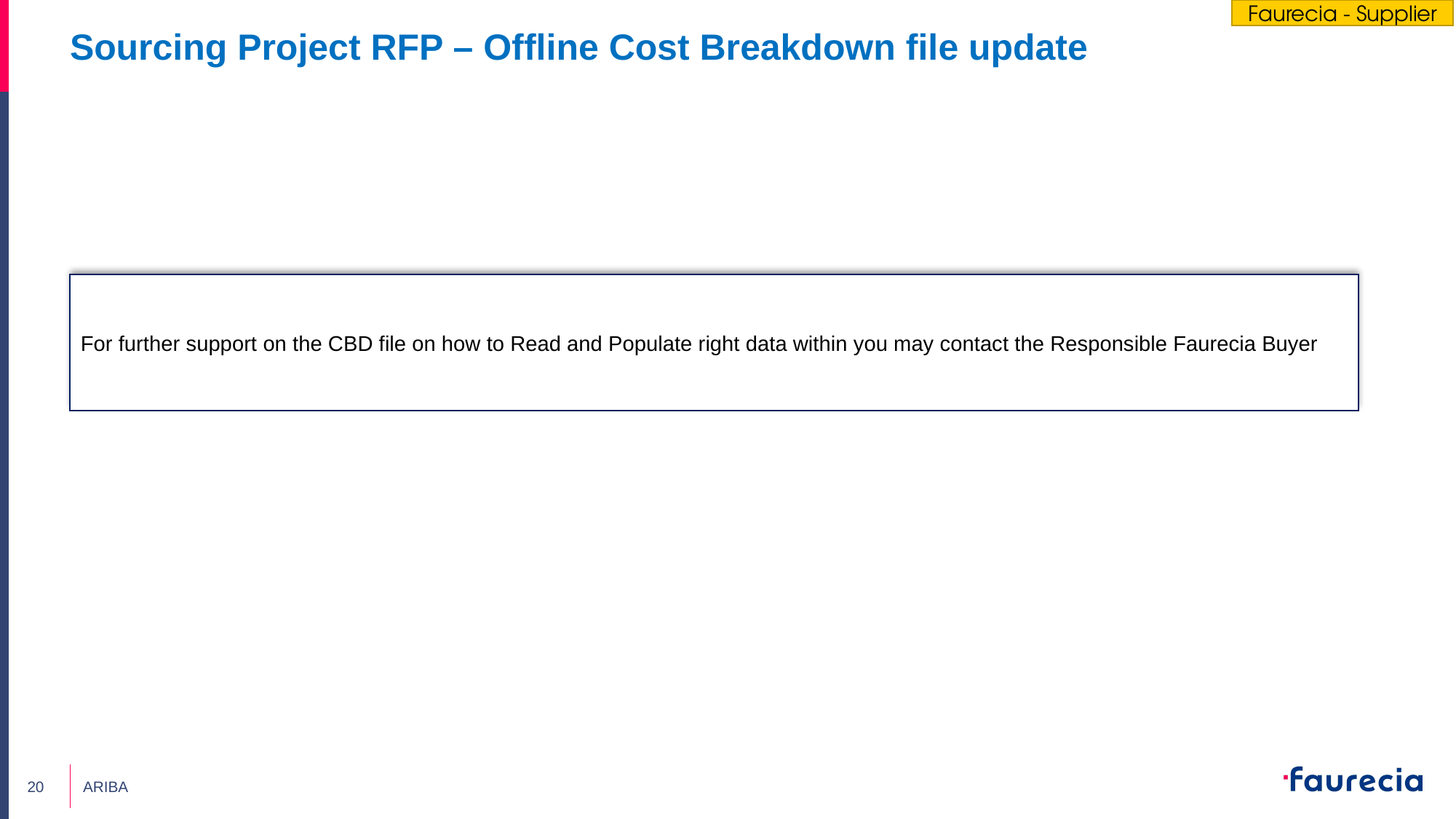

Faurecia - Supplier
# Sourcing Project RFP – Offline Cost Breakdown file update
For further support on the CBD file on how to Read and Populate right data within you may contact the Responsible Faurecia Buyer
20